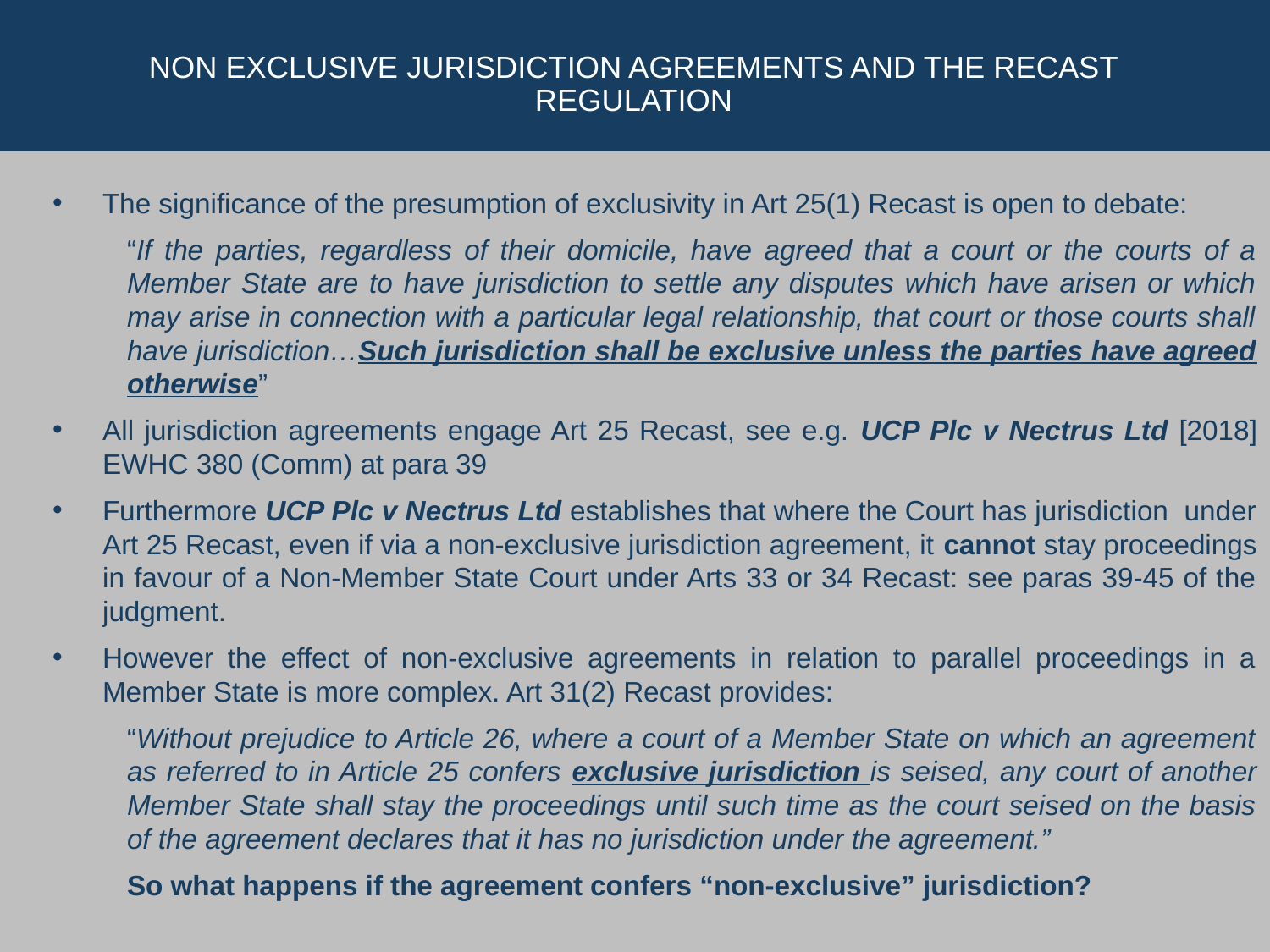

# NON EXCLUSIVE JURISDICTION AGREEMENTS AND THE RECAST REGULATION

The significance of the presumption of exclusivity in Art 25(1) Recast is open to debate:
“If the parties, regardless of their domicile, have agreed that a court or the courts of a Member State are to have jurisdiction to settle any disputes which have arisen or which may arise in connection with a particular legal relationship, that court or those courts shall have jurisdiction…Such jurisdiction shall be exclusive unless the parties have agreed otherwise”
All jurisdiction agreements engage Art 25 Recast, see e.g. UCP Plc v Nectrus Ltd [2018] EWHC 380 (Comm) at para 39
Furthermore UCP Plc v Nectrus Ltd establishes that where the Court has jurisdiction  under Art 25 Recast, even if via a non-exclusive jurisdiction agreement, it cannot stay proceedings in favour of a Non-Member State Court under Arts 33 or 34 Recast: see paras 39-45 of the judgment.
However the effect of non-exclusive agreements in relation to parallel proceedings in a Member State is more complex. Art 31(2) Recast provides:
“Without prejudice to Article 26, where a court of a Member State on which an agreement as referred to in Article 25 confers exclusive jurisdiction is seised, any court of another Member State shall stay the proceedings until such time as the court seised on the basis of the agreement declares that it has no jurisdiction under the agreement.”
So what happens if the agreement confers “non-exclusive” jurisdiction?

brickcourt.co.uk
+44(0)20 7379 3550